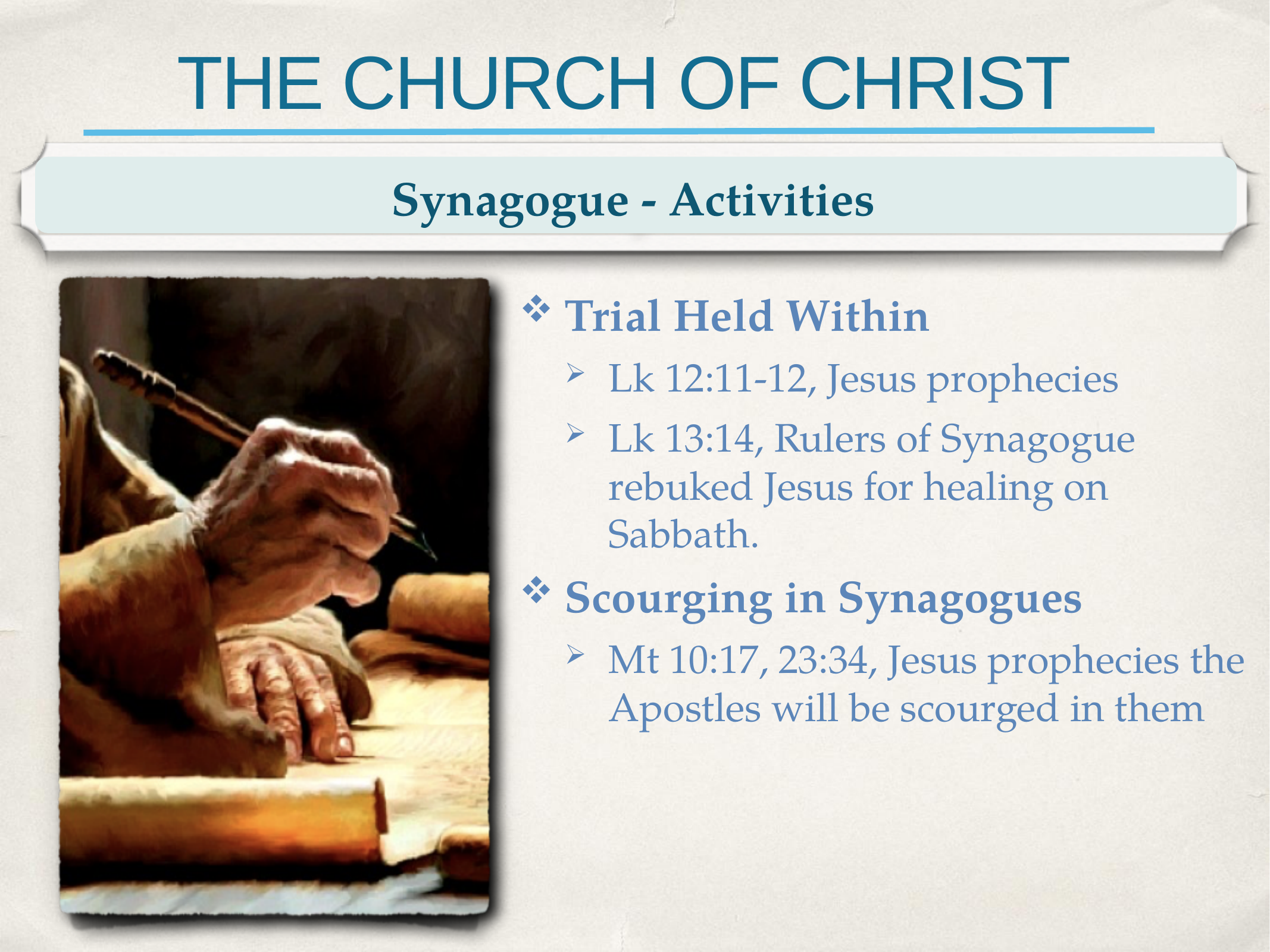

# THE CHURCH OF CHRIST
Synagogue - Activities
Trial Held Within
Lk 12:11-12, Jesus prophecies
Lk 13:14, Rulers of Synagogue rebuked Jesus for healing on Sabbath.
Scourging in Synagogues
Mt 10:17, 23:34, Jesus prophecies the Apostles will be scourged in them